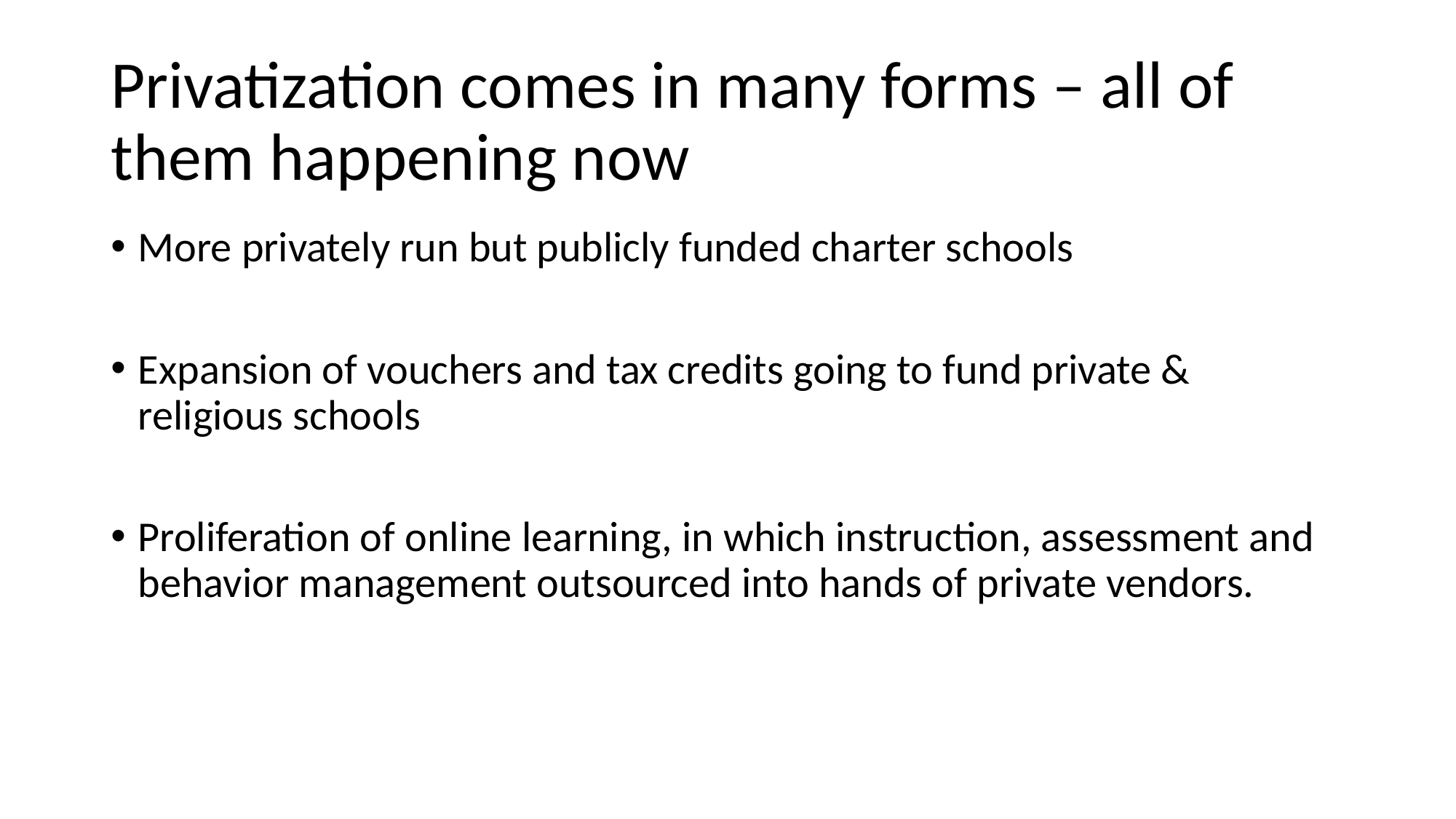

# Privatization comes in many forms – all of them happening now
More privately run but publicly funded charter schools

Expansion of vouchers and tax credits going to fund private & religious schools

Proliferation of online learning, in which instruction, assessment and behavior management outsourced into hands of private vendors.